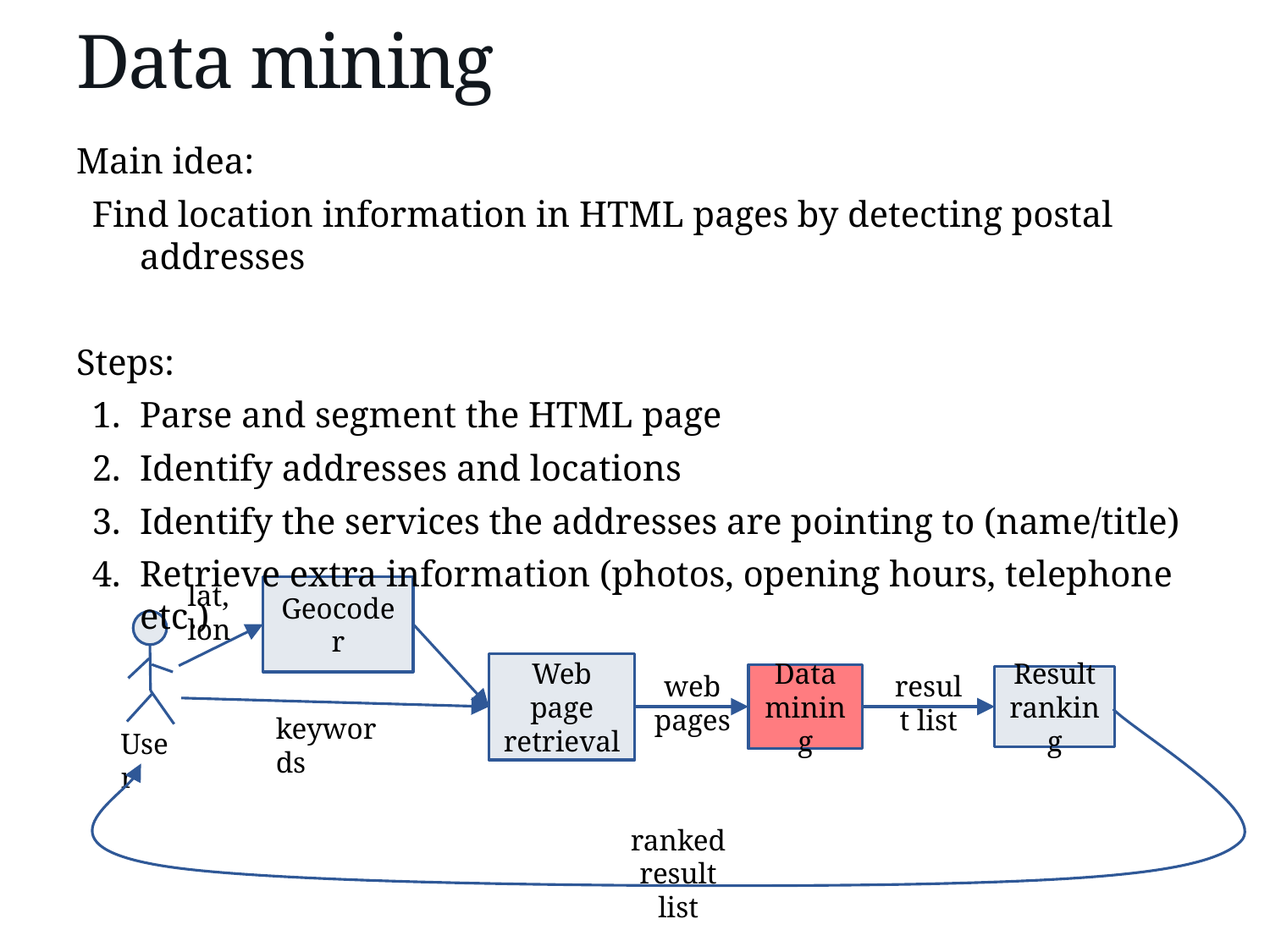

# Data mining
Main idea:
Find location information in HTML pages by detecting postal addresses

Steps:
Parse and segment the HTML page
Identify addresses and locations
Identify the services the addresses are pointing to (name/title)
Retrieve extra information (photos, opening hours, telephone etc.)

lat, lon
Geocoder

User
Web page retrieval
web pages
result list
Data mining
Result ranking
keywords
ranked result list